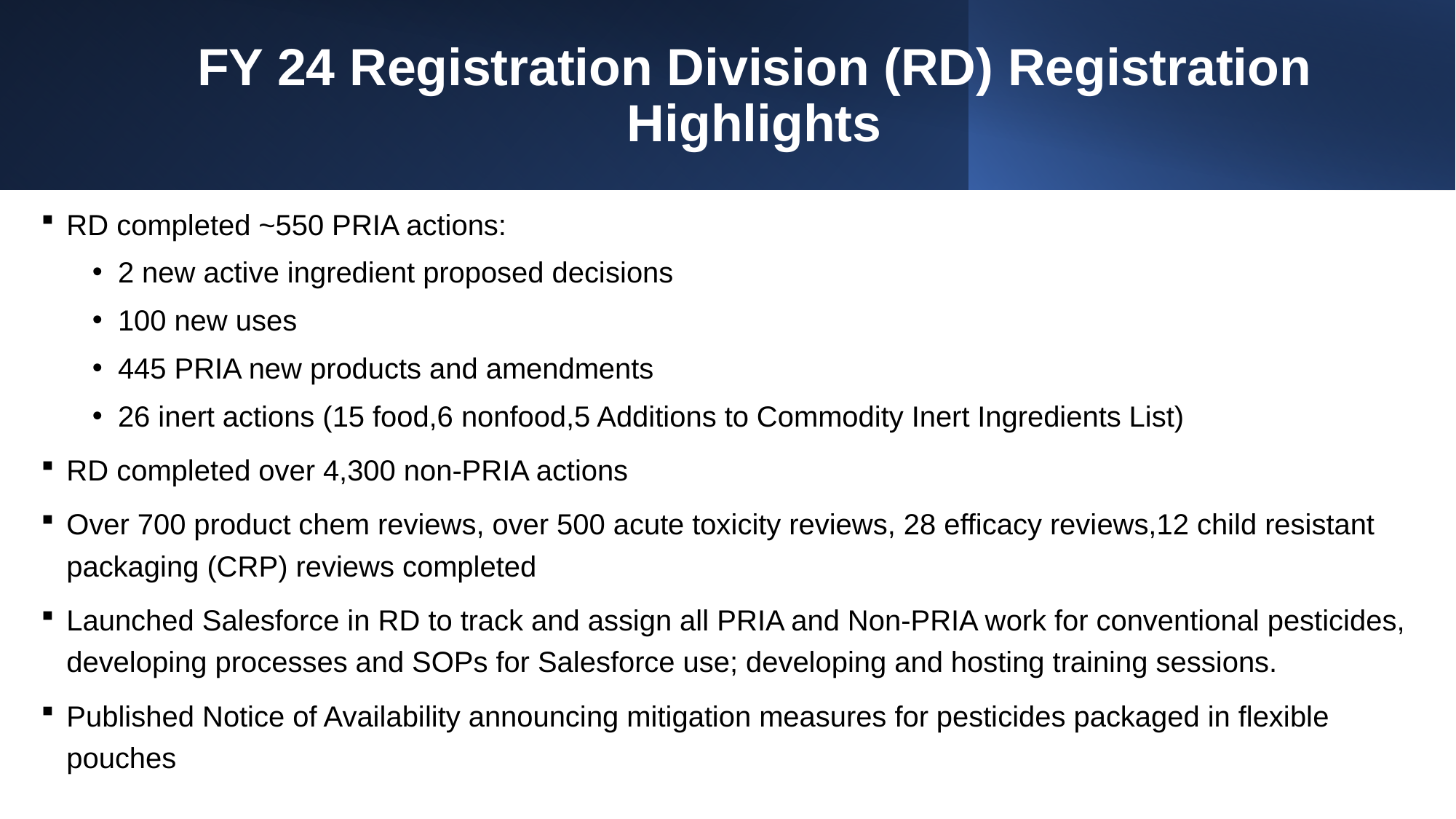

# FY 24 Registration Division (RD) Registration Highlights
RD completed ~550 PRIA actions:
2 new active ingredient proposed decisions
100 new uses
445 PRIA new products and amendments
26 inert actions (15 food,6 nonfood,5 Additions to Commodity Inert Ingredients List)
RD completed over 4,300 non-PRIA actions
Over 700 product chem reviews, over 500 acute toxicity reviews, 28 efficacy reviews,12 child resistant packaging (CRP) reviews completed
Launched Salesforce in RD to track and assign all PRIA and Non-PRIA work for conventional pesticides, developing processes and SOPs for Salesforce use; developing and hosting training sessions.
Published Notice of Availability announcing mitigation measures for pesticides packaged in flexible pouches